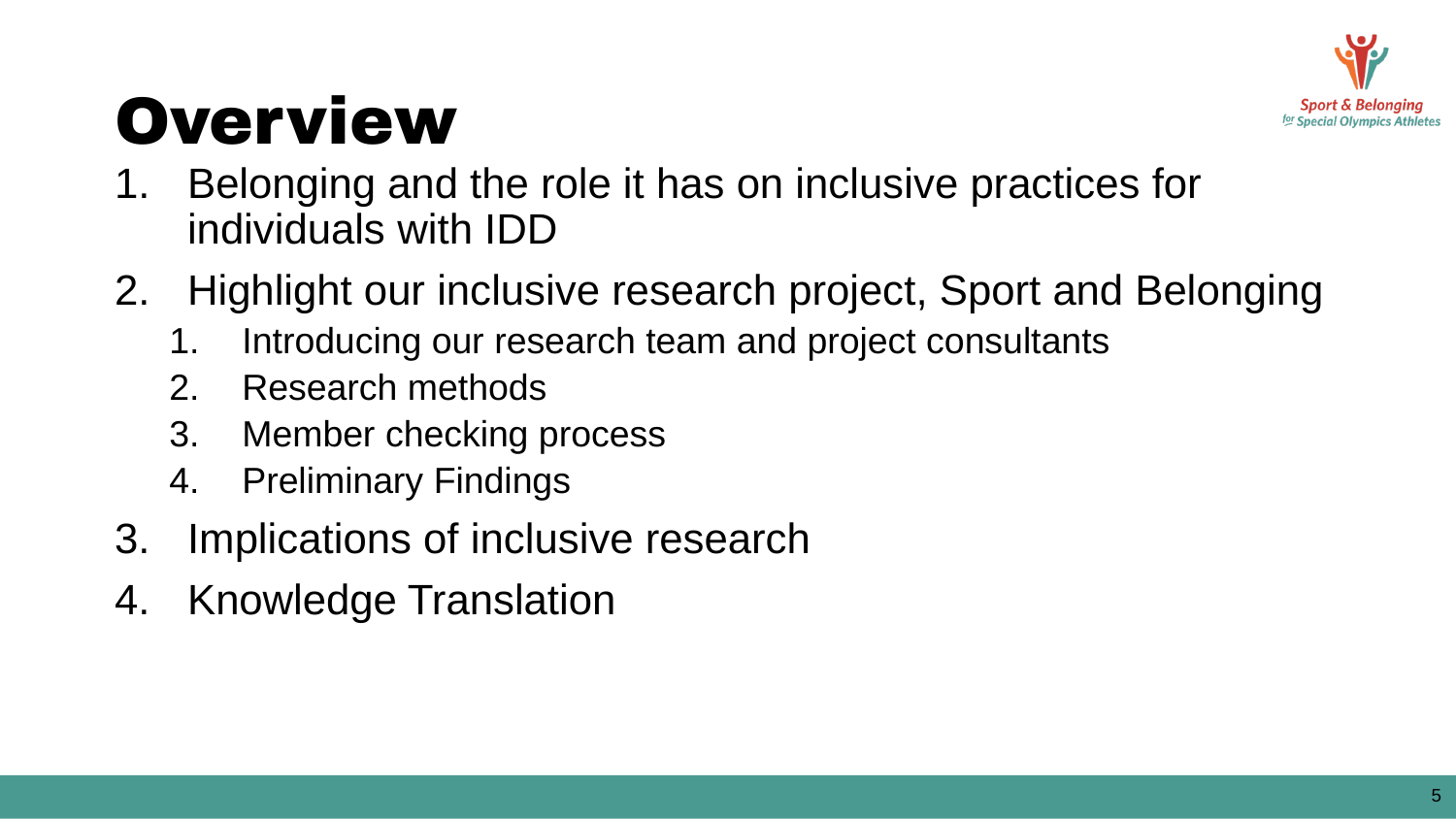

# Overview
Belonging and the role it has on inclusive practices for individuals with IDD
Highlight our inclusive research project, Sport and Belonging
Introducing our research team and project consultants
Research methods
Member checking process
Preliminary Findings
Implications of inclusive research
Knowledge Translation

5